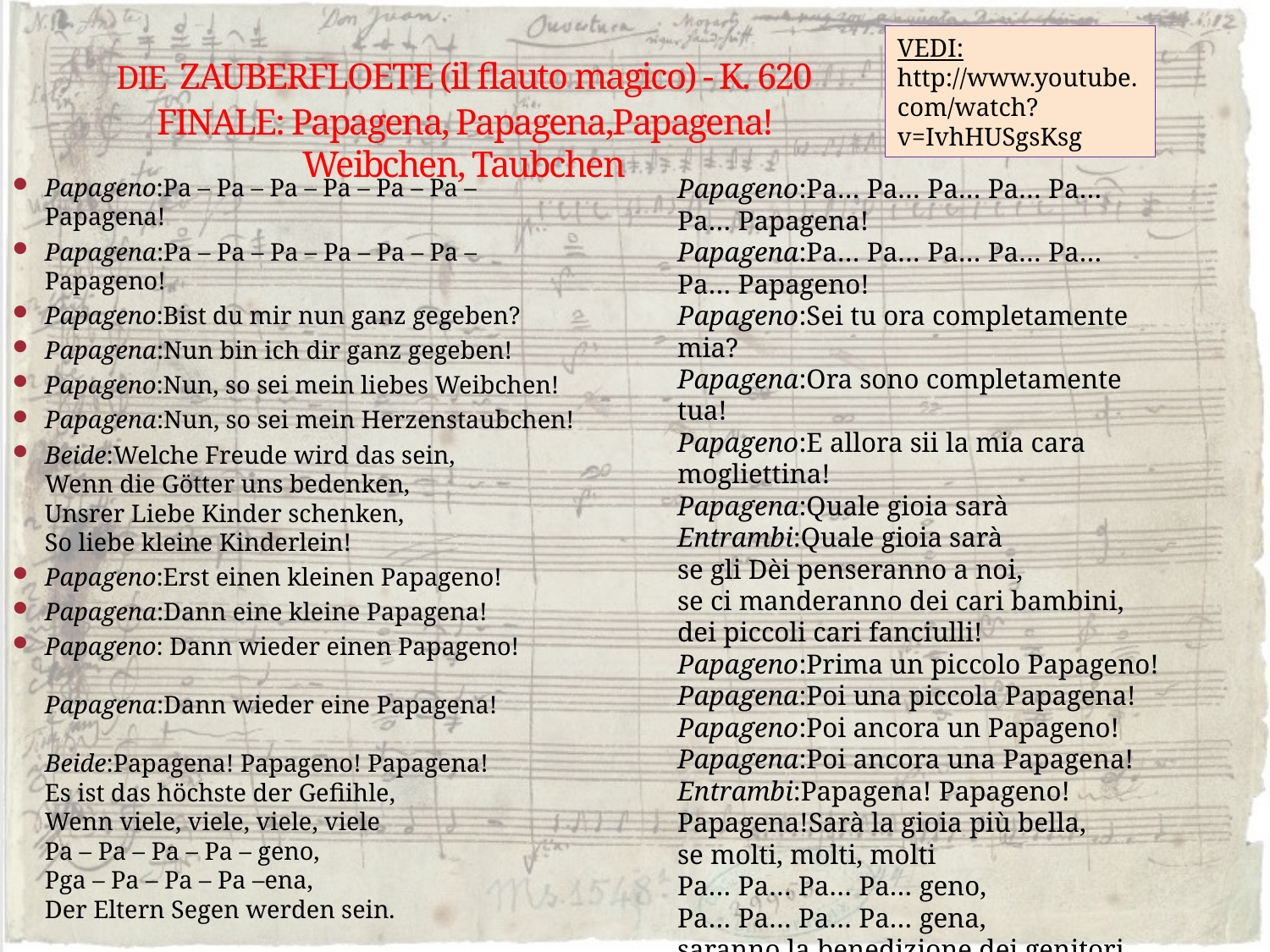

# DIE ZAUBERFLOETE (il flauto magico) - K. 620 FINALE: Papagena, Papagena,Papagena! Weibchen, Taubchen
VEDI: http://www.youtube.com/watch?v=IvhHUSgsKsg
Papageno:Pa – Pa – Pa – Pa – Pa – Pa – Papagena!
Papagena:Pa – Pa – Pa – Pa – Pa – Pa – Papageno!
Papageno:Bist du mir nun ganz gegeben?
Papagena:Nun bin ich dir ganz gegeben!
Papageno:Nun, so sei mein liebes Weibchen!
Papagena:Nun, so sei mein Herzenstaubchen!
Beide:Welche Freude wird das sein,
Wenn die Götter uns bedenken,
Unsrer Liebe Kinder schenken,
So liebe kleine Kinderlein!
Papageno:Erst einen kleinen Papageno!
Papagena:Dann eine kleine Papagena!
Papageno: Dann wieder einen Papageno!                                                                             Papagena:Dann wieder eine Papagena!                                                                                  Beide:Papagena! Papageno! Papagena!
Es ist das höchste der Gefiihle,
Wenn viele, viele, viele, viele
Pa – Pa – Pa – Pa – geno,
Pga – Pa – Pa – Pa –ena,
Der Eltern Segen werden sein.

Papageno:Pa… Pa… Pa… Pa… Pa… Pa… Papagena!
Papagena:Pa… Pa… Pa… Pa… Pa… Pa… Papageno!
Papageno:Sei tu ora completamente mia?
Papagena:Ora sono completamente tua!
Papageno:E allora sii la mia cara mogliettina!
Papagena:Quale gioia sarà
Entrambi:Quale gioia sarà
se gli Dèi penseranno a noi,
se ci manderanno dei cari bambini,
dei piccoli cari fanciulli!
Papageno:Prima un piccolo Papageno!
Papagena:Poi una piccola Papagena!
Papageno:Poi ancora un Papageno!
Papagena:Poi ancora una Papagena!
Entrambi:Papagena! Papageno! Papagena!Sarà la gioia più bella,
se molti, molti, molti
Pa… Pa… Pa… Pa… geno,
Pa… Pa… Pa… Pa… gena,
saranno la benedizione dei genitori.